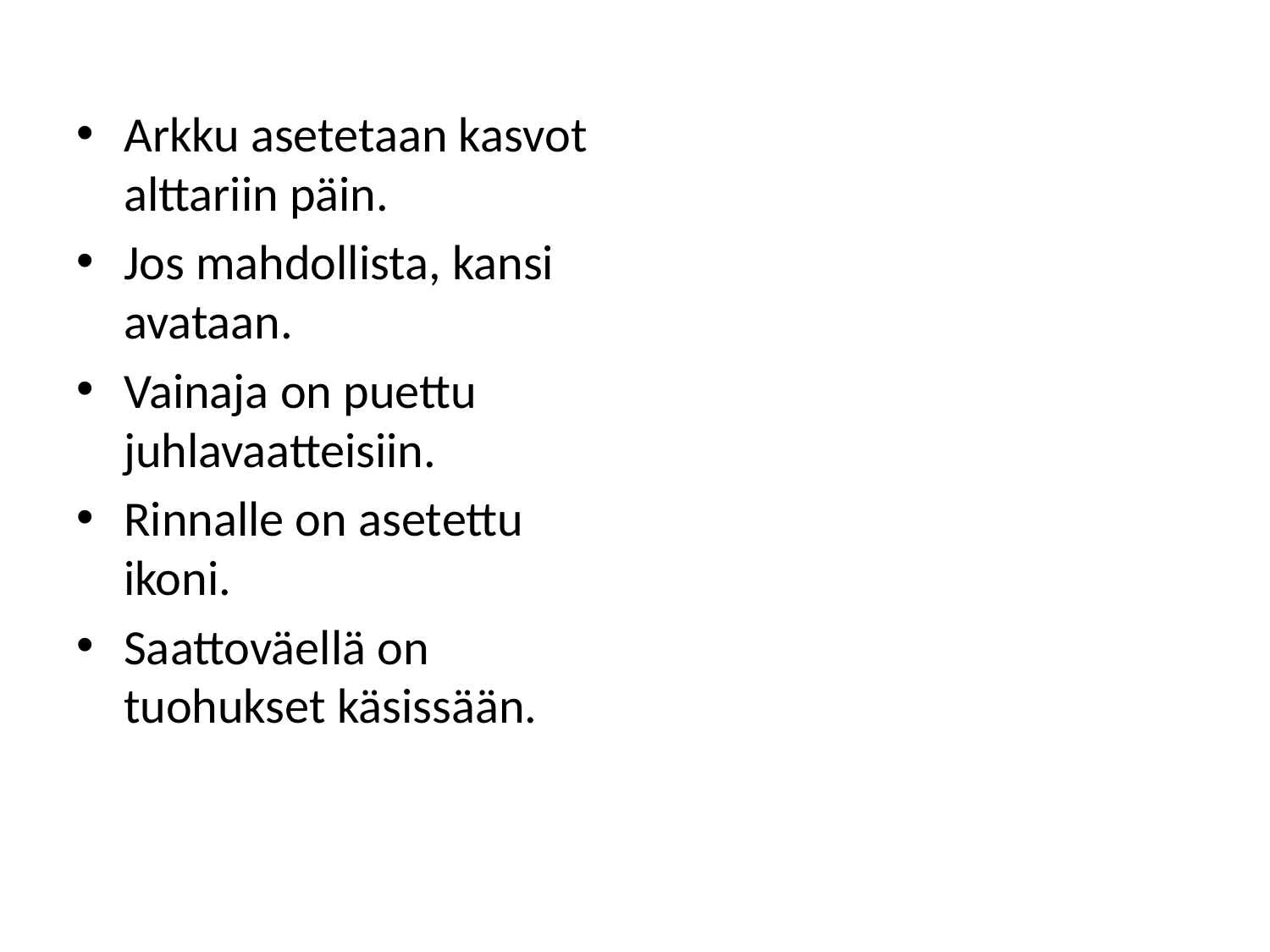

#
Arkku asetetaan kasvot alttariin päin.
Jos mahdollista, kansi avataan.
Vainaja on puettu juhlavaatteisiin.
Rinnalle on asetettu ikoni.
Saattoväellä on tuohukset käsissään.